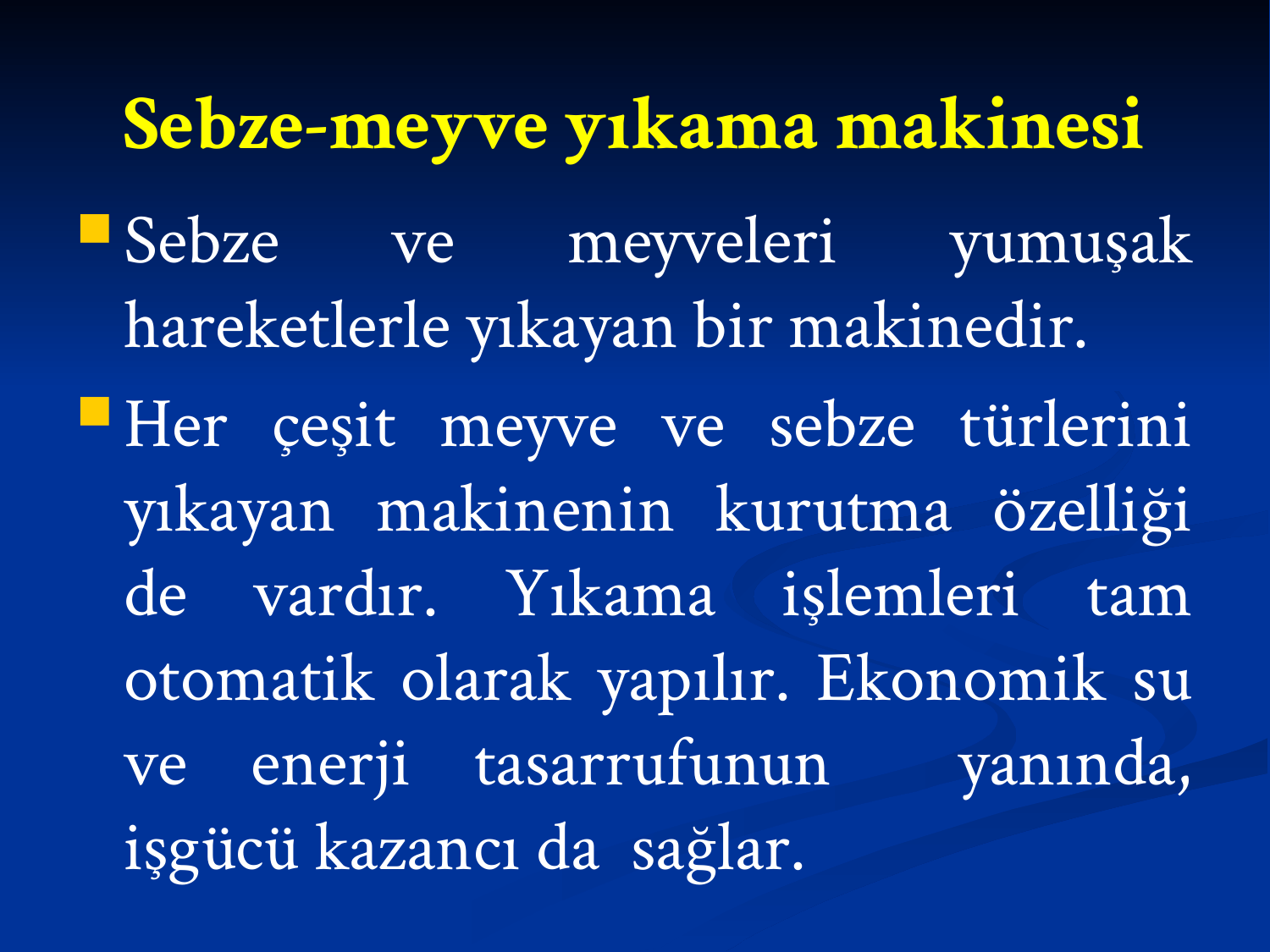

# Sebze-meyve yıkama makinesi
Sebze ve meyveleri yumuşak hareketlerle yıkayan bir makinedir.
Her çeşit meyve ve sebze türlerini yıkayan makinenin kurutma özelliği de vardır. Yıkama işlemleri tam otomatik olarak yapılır. Ekonomik su ve enerji tasarrufunun  yanında, işgücü kazancı da  sağlar.